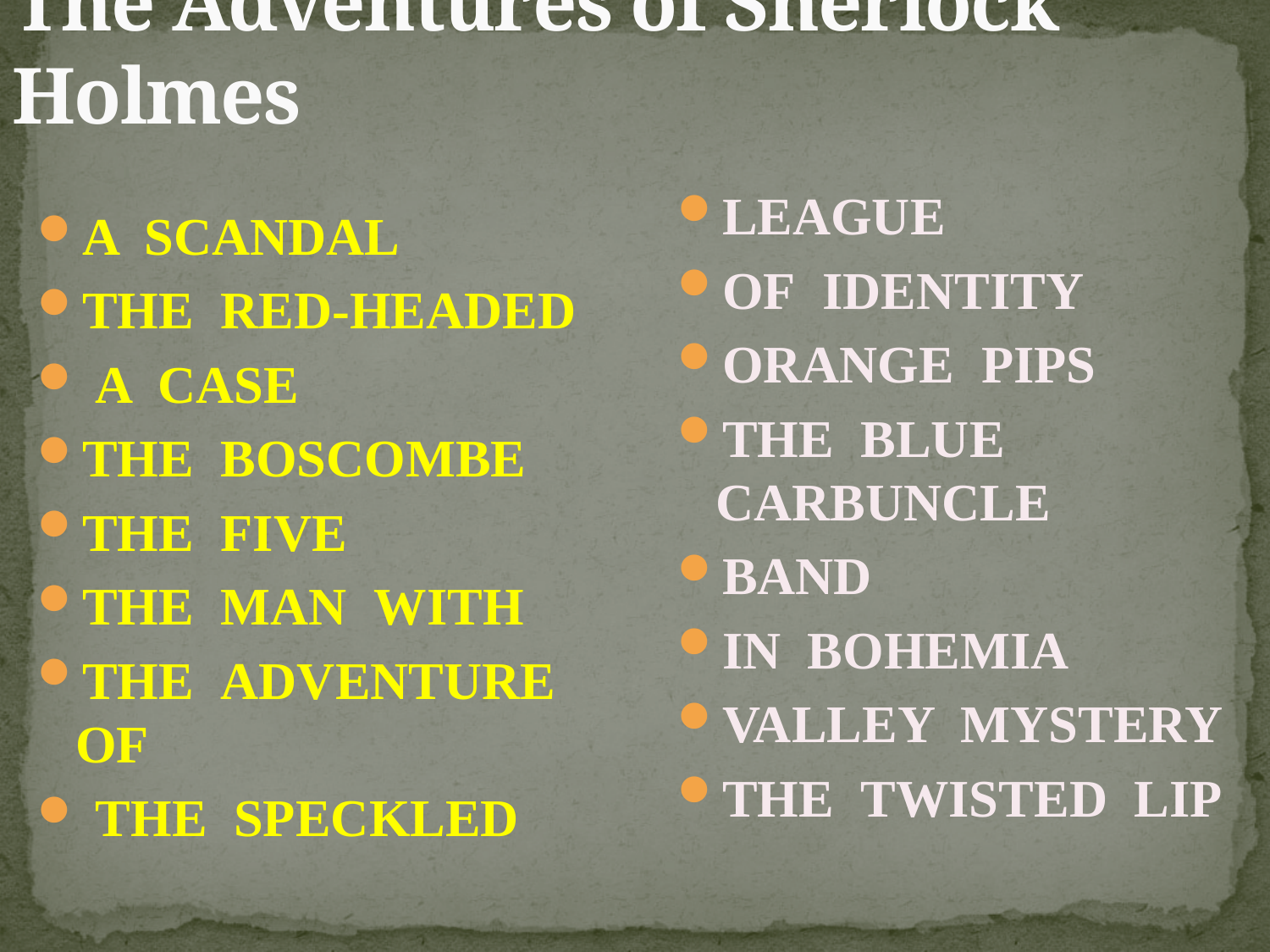

# The Adventures of Sherlock Holmes
LEAGUE
OF  IDENTITY
ORANGE  PIPS
THE  BLUE CARBUNCLE
BAND
IN  BOHEMIA
VALLEY  MYSTERY
THE  TWISTED  LIP
A  SCANDAL
THE  RED-HEADED
 A  CASE
THE  BOSCOMBE
THE  FIVE
THE  MAN  WITH
THE  ADVENTURE  OF
 THE  SPECKLED